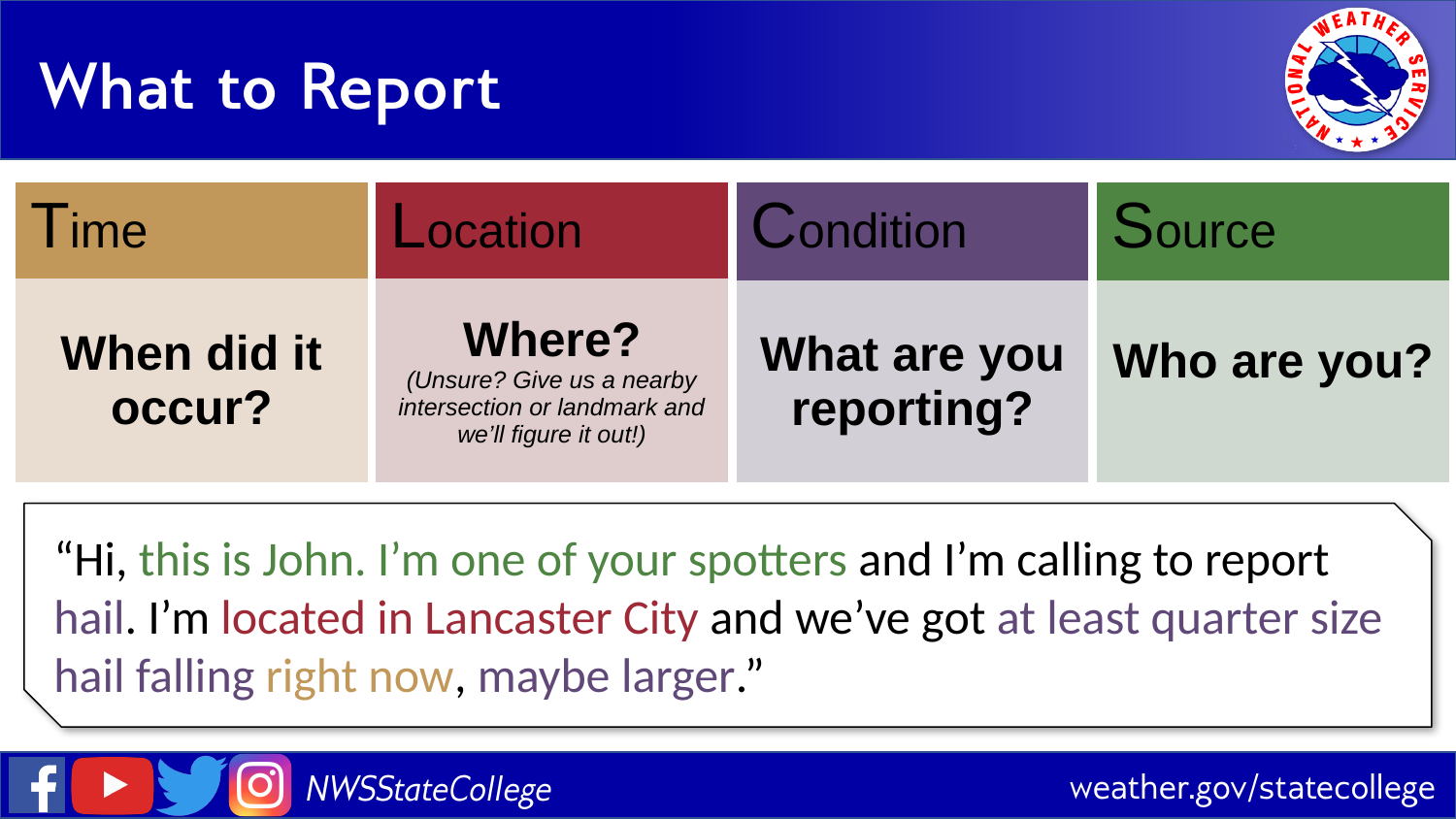

# What to Report
| Time |
| --- |
| When did it occur? |
| Condition |
| --- |
| What are you reporting? |
| Source |
| --- |
| Who are you? |
| Location |
| --- |
| Where? (Unsure? Give us a nearby intersection or landmark and we’ll figure it out!) |
“Hi, this is John. I’m one of your spotters and I’m calling to report hail. I’m located in Lancaster City and we’ve got at least quarter size hail falling right now, maybe larger.”